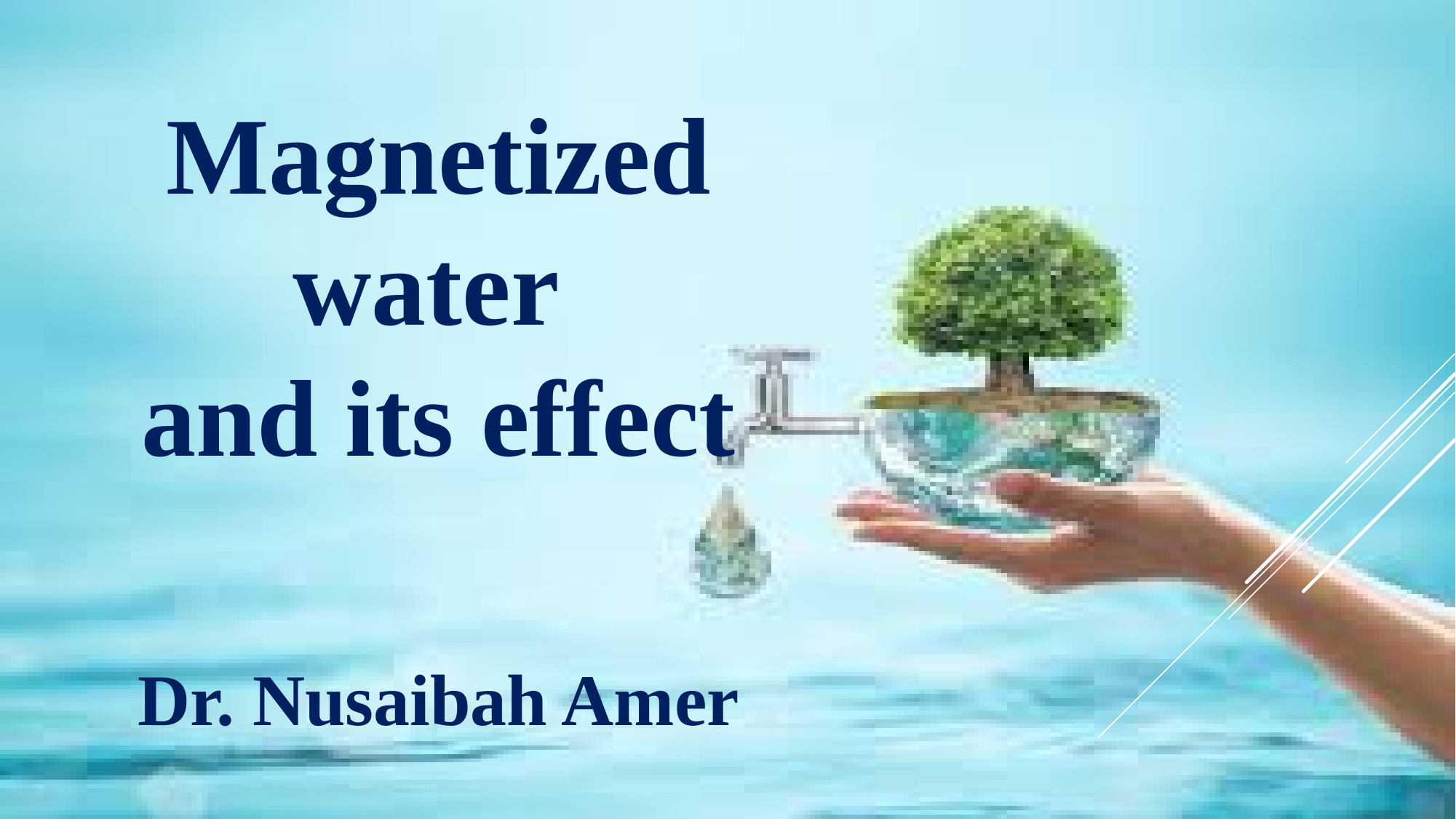

Magnetized water
and its effect

Dr. Nusaibah Amer